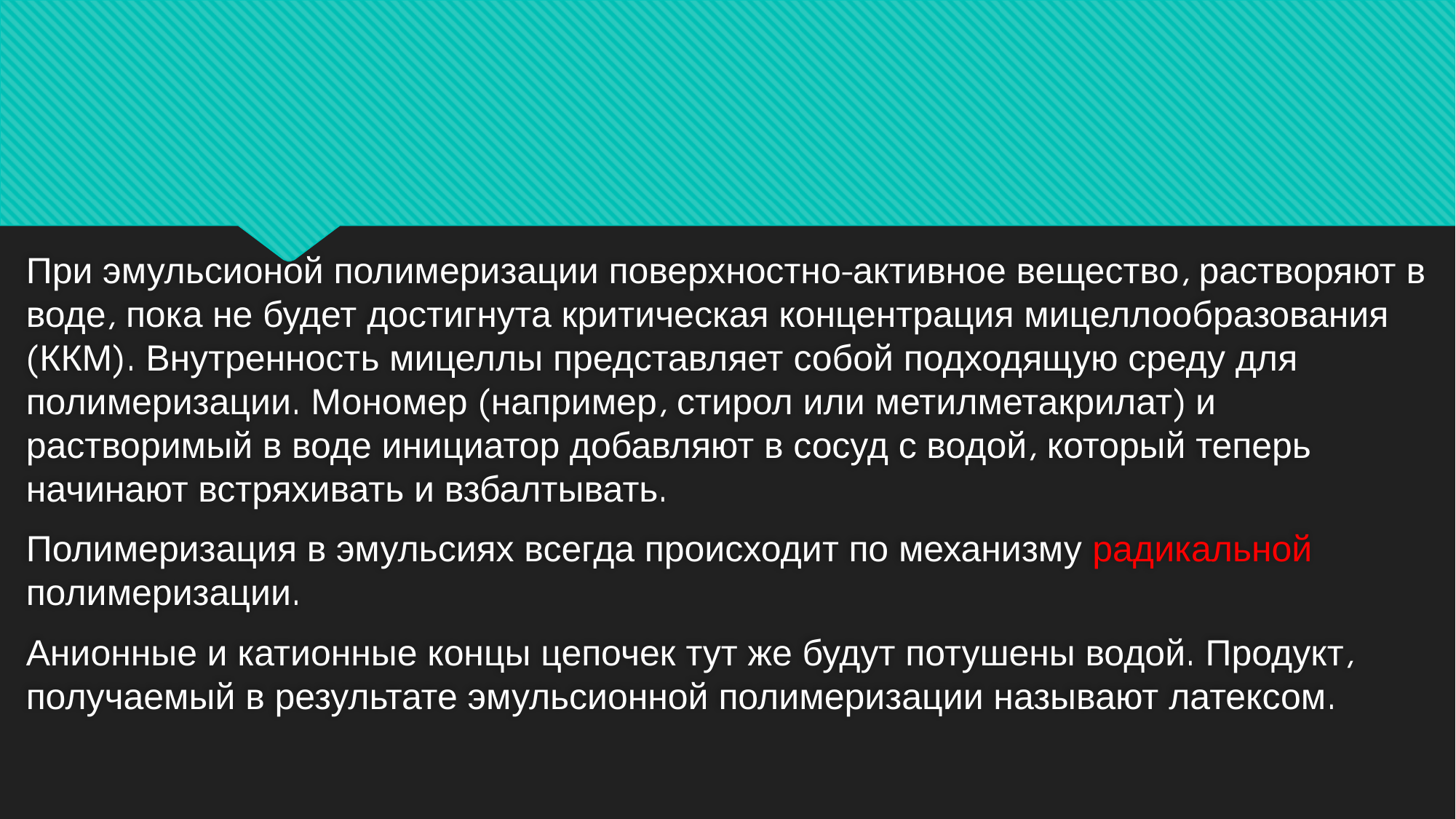

При эмульсионой полимеризации поверхностно-активное вещество, растворяют в воде, пока не будет достигнута критическая концентрация мицеллообразования (ККМ). Внутренность мицеллы представляет собой подходящую среду для полимеризации. Мономер (например, стирол или метилметакрилат) и растворимый в воде инициатор добавляют в сосуд с водой, который теперь начинают встряхивать и взбалтывать.
Полимеризация в эмульсиях всегда происходит по механизму радикальной полимеризации.
Анионные и катионные концы цепочек тут же будут потушены водой. Продукт, получаемый в результате эмульсионной полимеризации называют латексом.